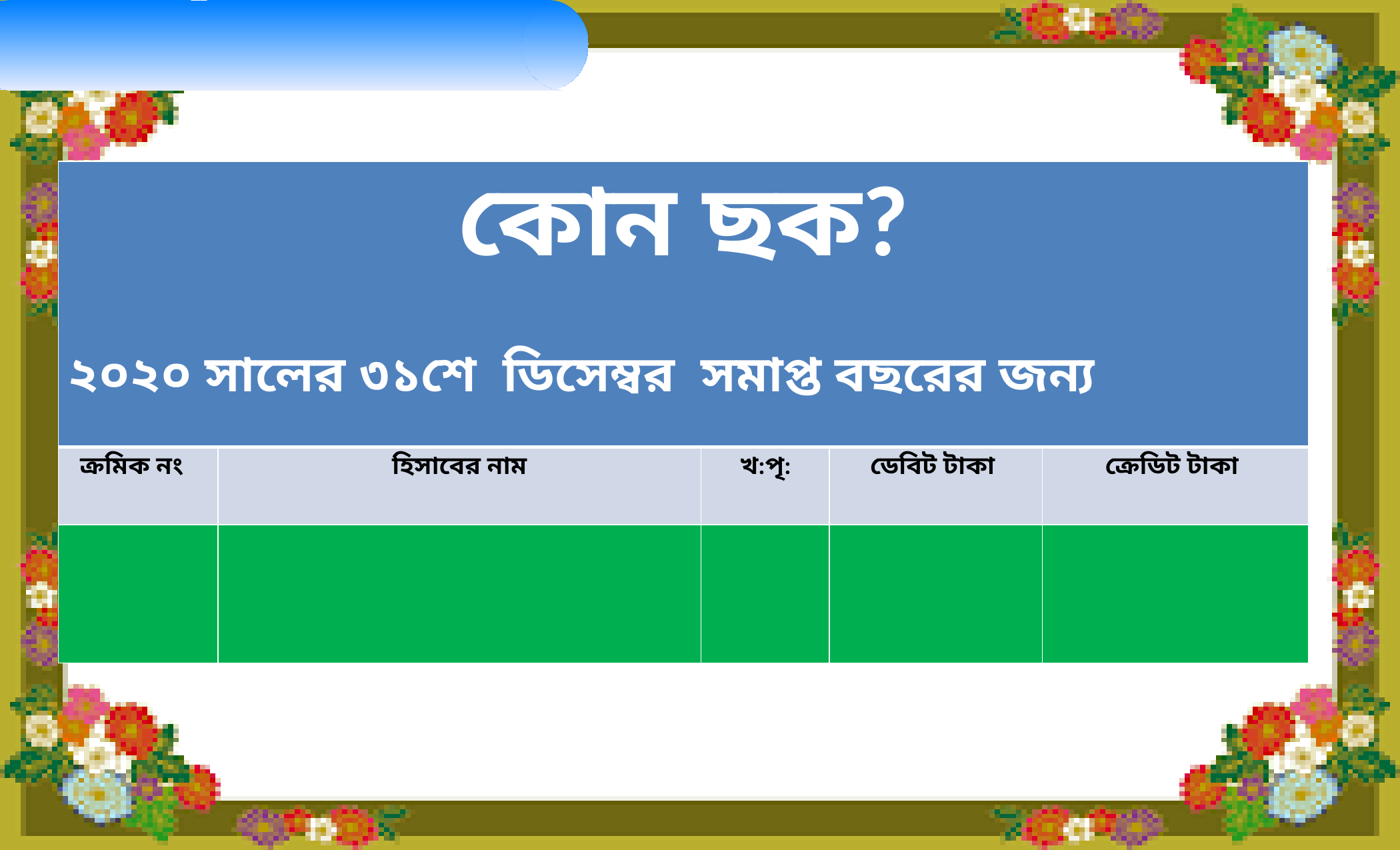

রেওয়ামিল  ছক?
ছকটি ভাল করে লক্ষ্য কর
| কোন ছক? ২০২০ সালের ৩১শে ডিসেম্বর সমাপ্ত বছরের জন্য |  |  |  |  |
| --- | --- | --- | --- | --- |
| ক্রমিক নং | হিসাবের নাম | খ:পৃ: | ডেবিট টাকা | ক্রেডিট টাকা |
|  |  |  |  |  |